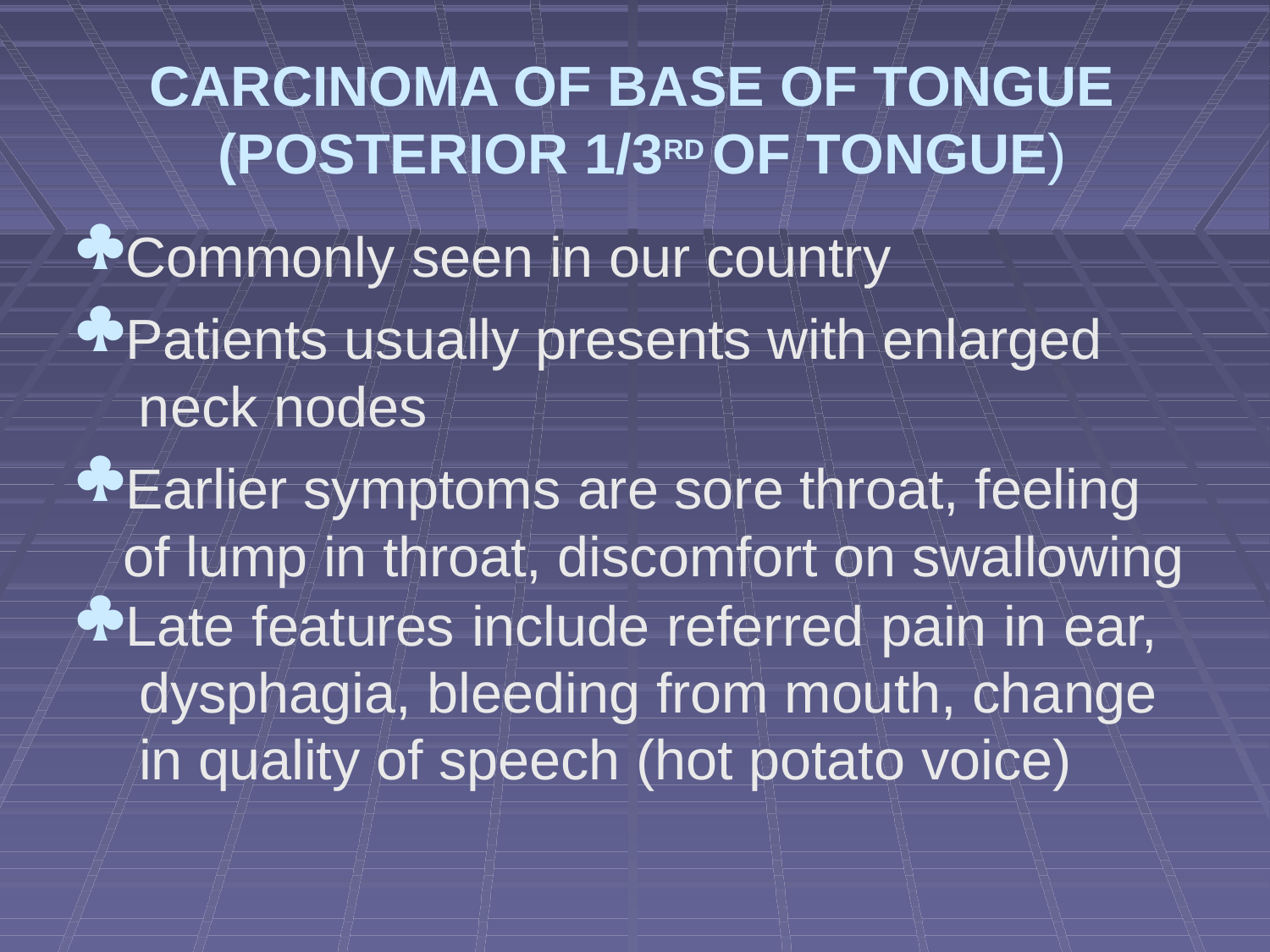

# CARCINOMA OF BASE OF TONGUE  (POSTERIOR 1/3RD OF TONGUE)
Commonly seen in our country
Patients usually presents with enlarged  neck nodes
Earlier symptoms are sore throat, feeling  of lump in throat, discomfort on swallowing
Late features include referred pain in ear,  dysphagia, bleeding from mouth, change  in quality of speech (hot potato voice)